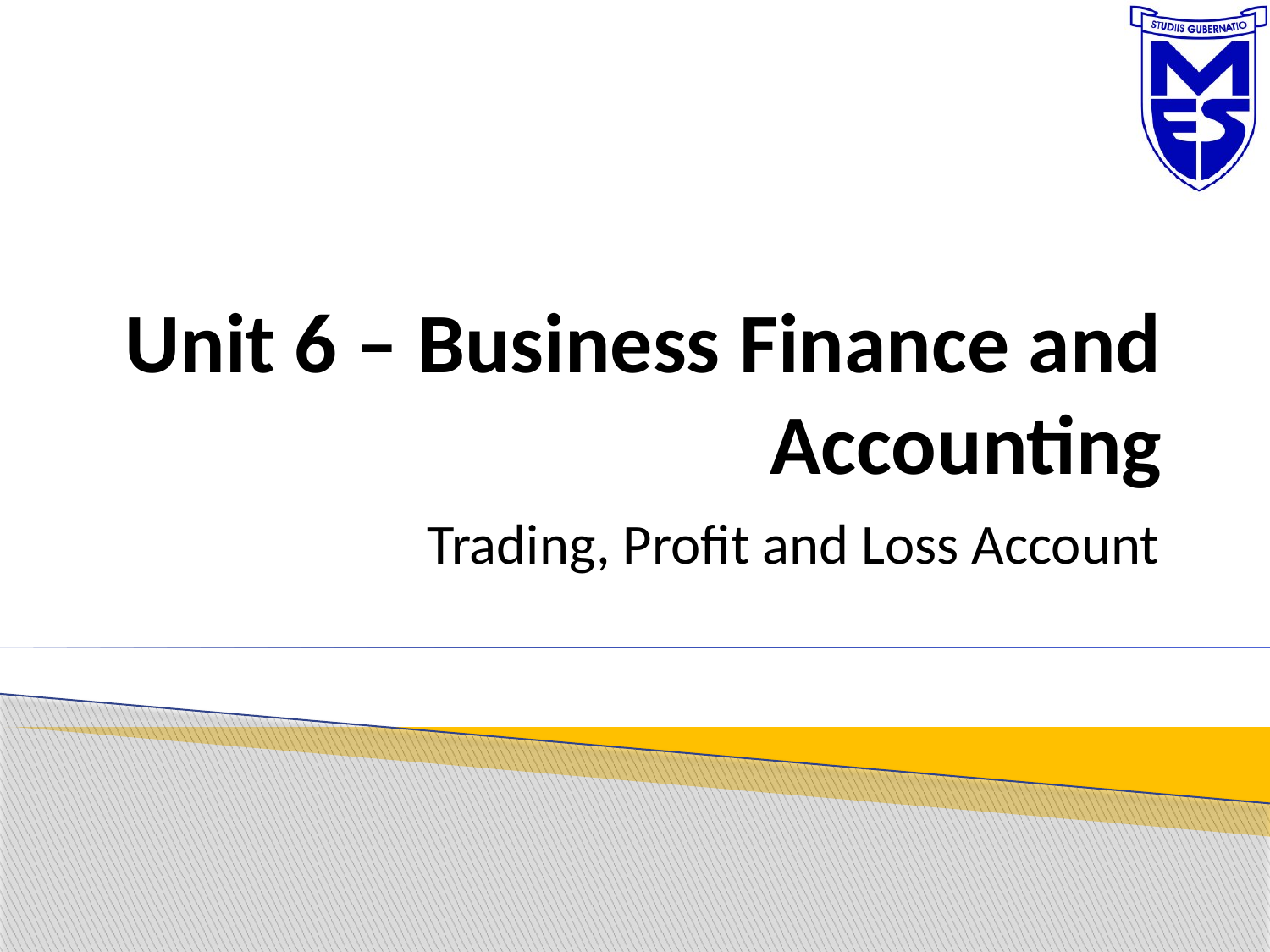

# Unit 6 – Business Finance and Accounting
Trading, Profit and Loss Account